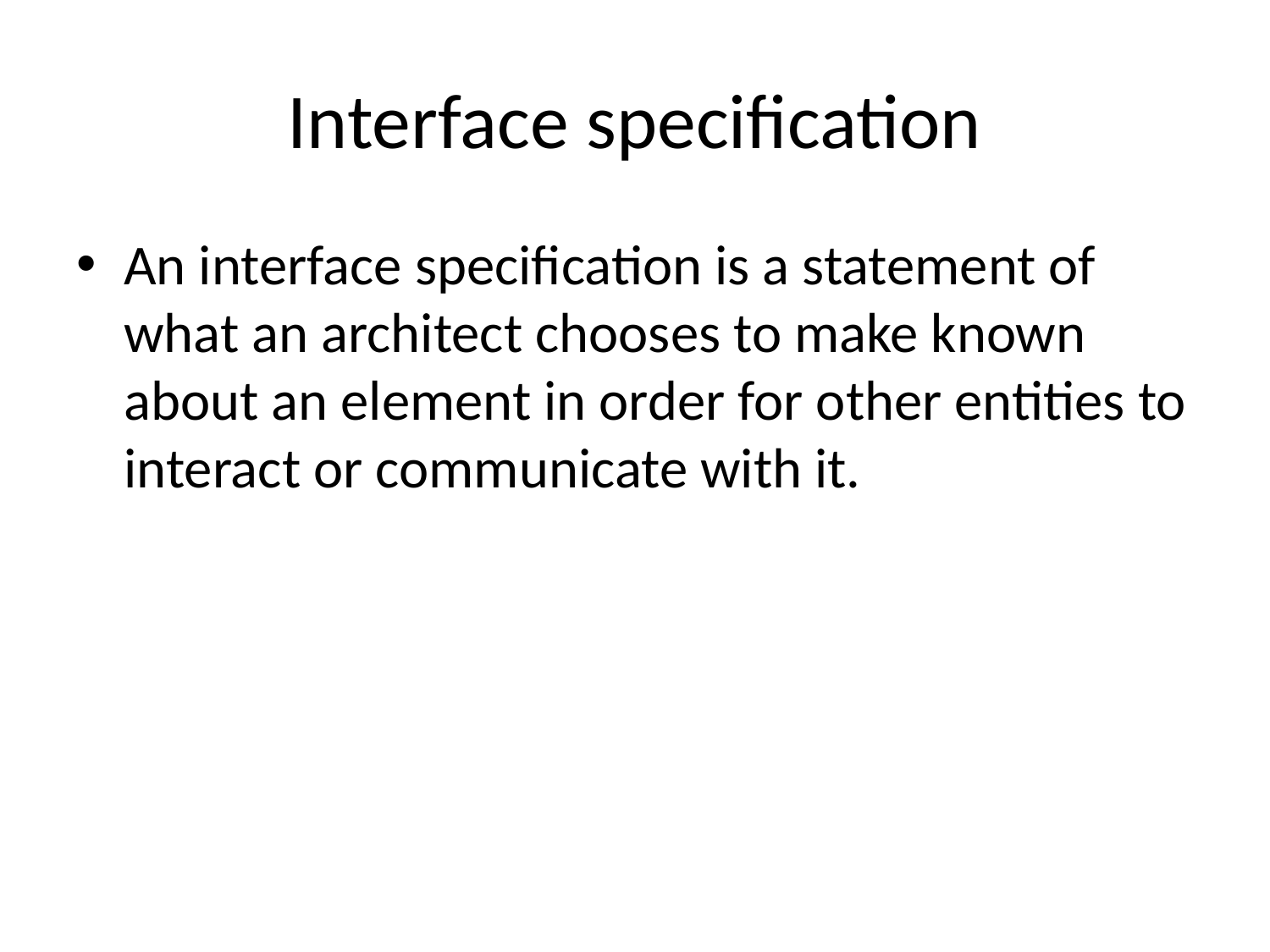

# Interface specification
An interface specification is a statement of what an architect chooses to make known about an element in order for other entities to interact or communicate with it.